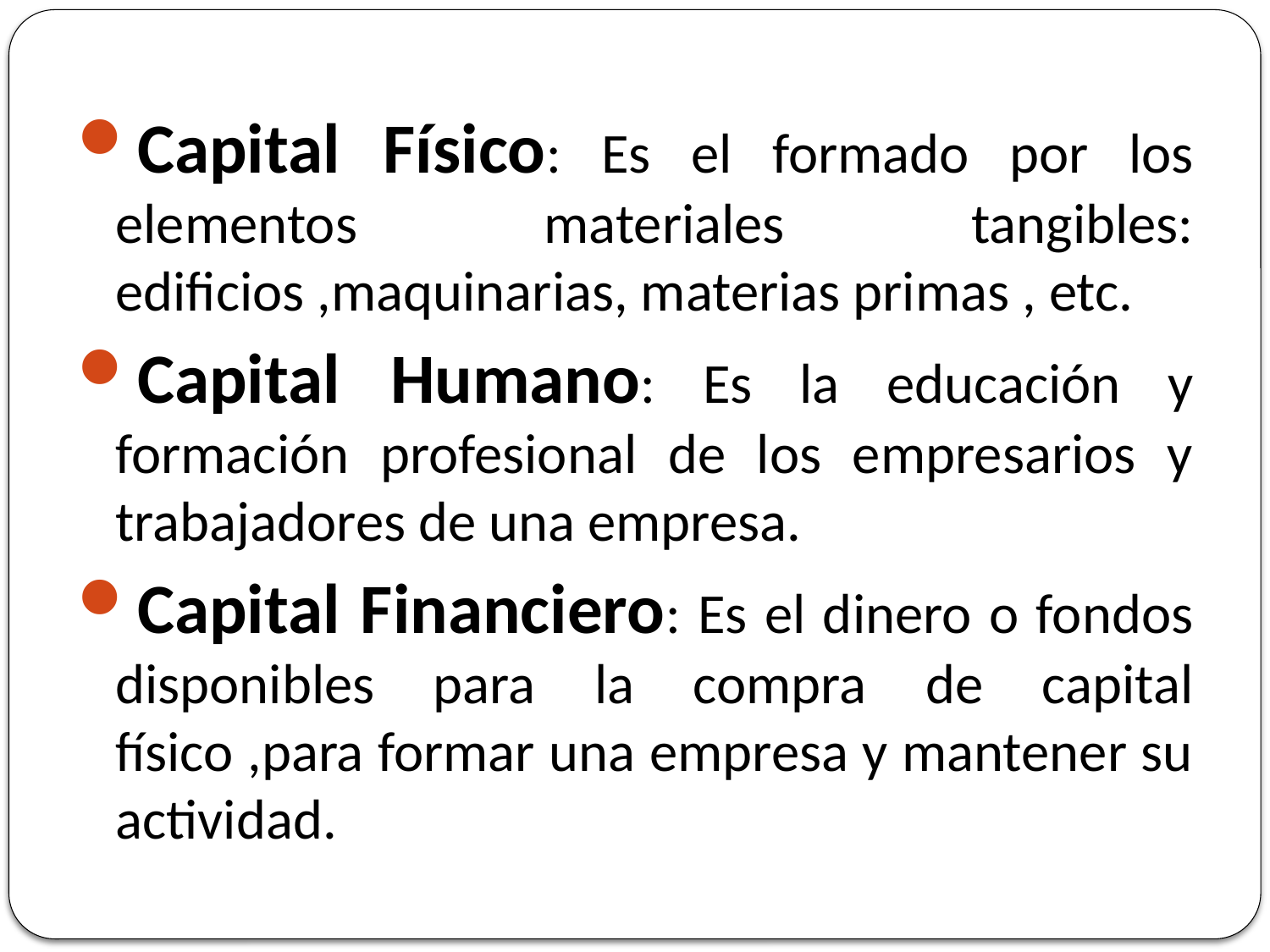

Capital Físico: Es el formado por los elementos materiales tangibles: edificios ,maquinarias, materias primas , etc.
Capital Humano: Es la educación y formación profesional de los empresarios y trabajadores de una empresa.
Capital Financiero: Es el dinero o fondos disponibles para la compra de capital físico ,para formar una empresa y mantener su actividad.